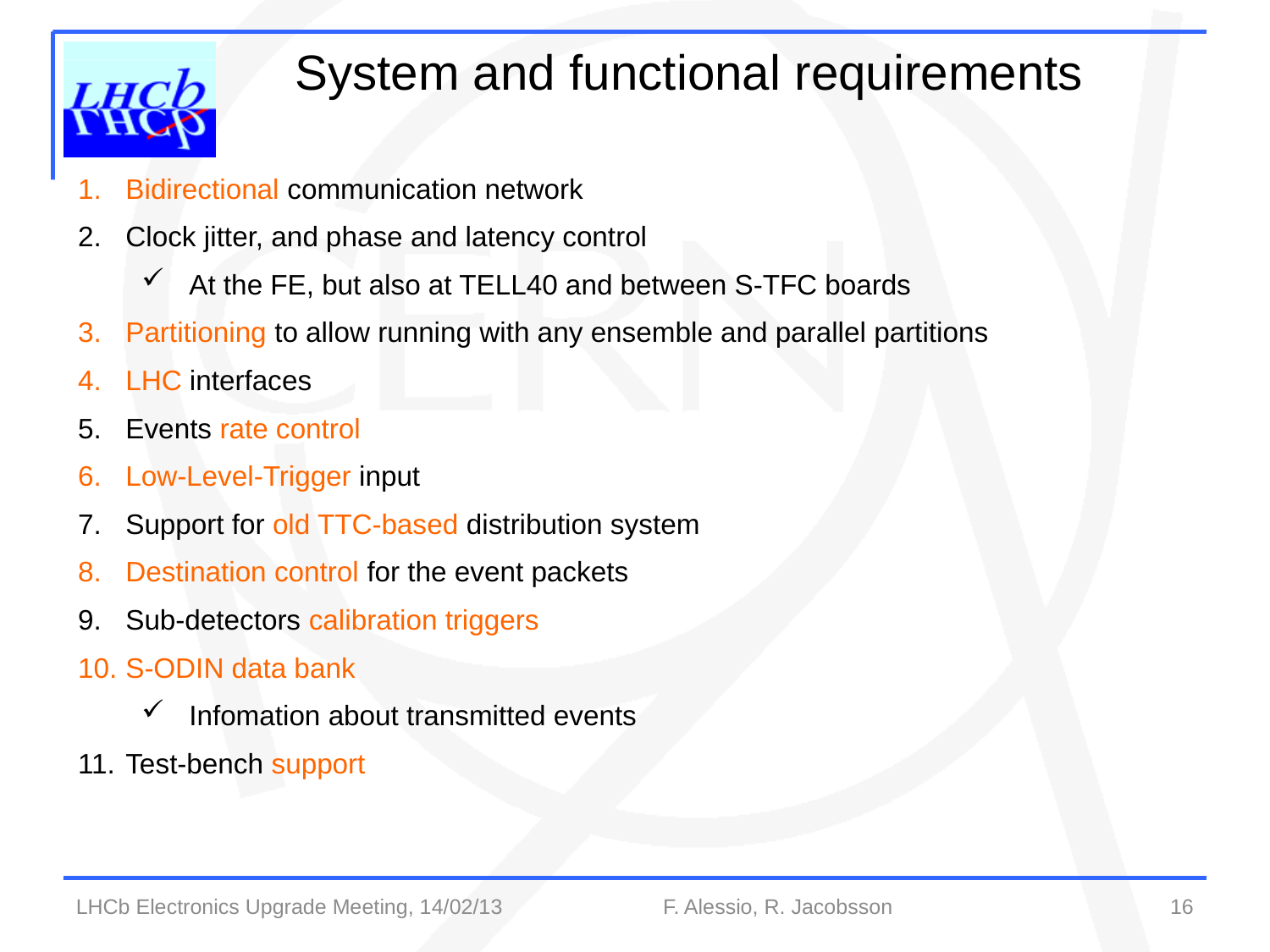

# System and functional requirements
Bidirectional communication network
Clock jitter, and phase and latency control
At the FE, but also at TELL40 and between S-TFC boards
Partitioning to allow running with any ensemble and parallel partitions
LHC interfaces
Events rate control
Low-Level-Trigger input
Support for old TTC-based distribution system
Destination control for the event packets
Sub-detectors calibration triggers
S-ODIN data bank
Infomation about transmitted events
Test-bench support
16